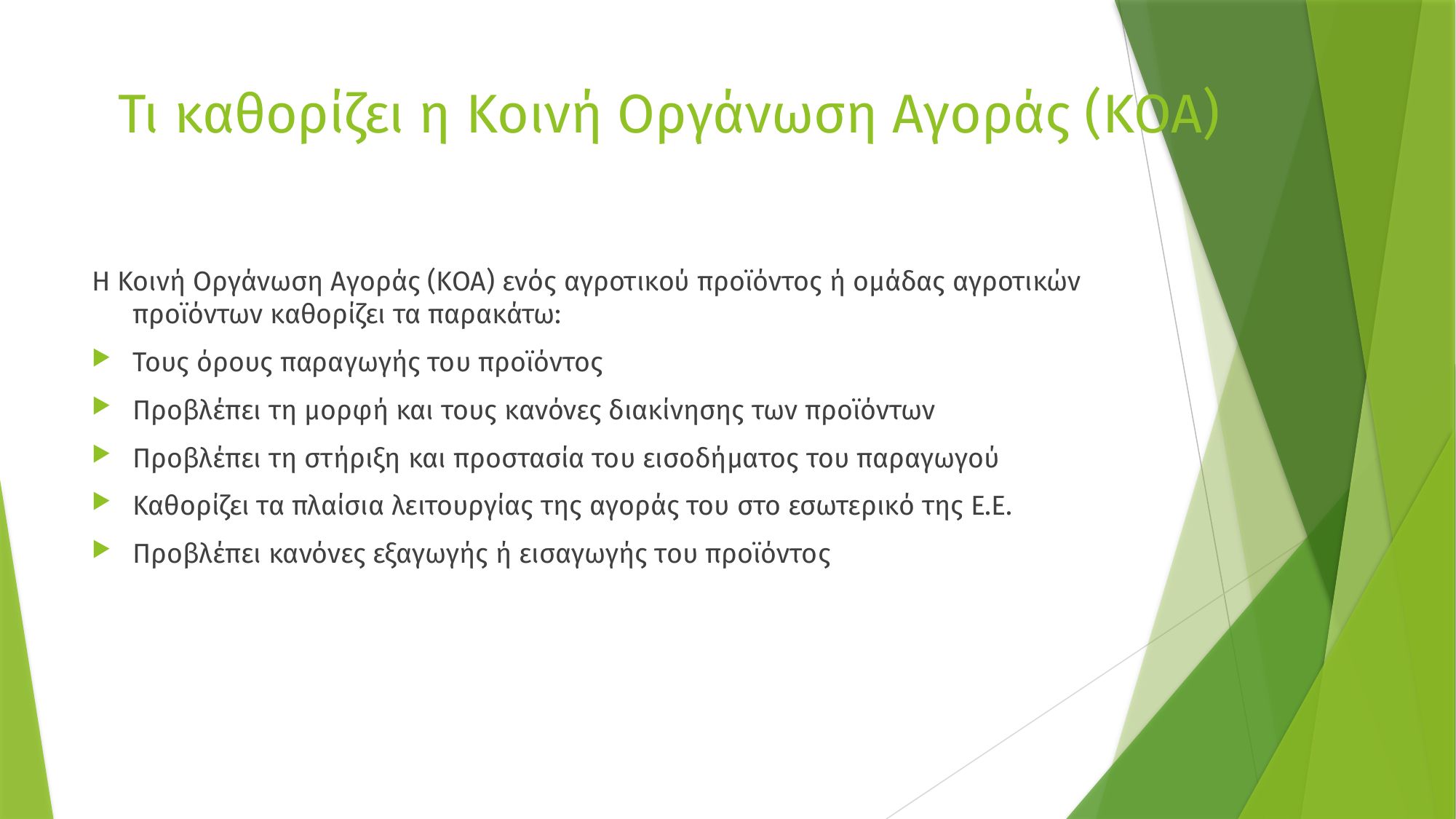

# Τι καθορίζει η Κοινή Οργάνωση Αγοράς (ΚΟΑ)
Η Κοινή Οργάνωση Αγοράς (ΚΟΑ) ενός αγροτικού προϊόντος ή ομάδας αγροτικών προϊόντων καθορίζει τα παρακάτω:
Τους όρους παραγωγής του προϊόντος
Προβλέπει τη μορφή και τους κανόνες διακίνησης των προϊόντων
Προβλέπει τη στήριξη και προστασία του εισοδήματος του παραγωγού
Καθορίζει τα πλαίσια λειτουργίας της αγοράς του στο εσωτερικό της Ε.Ε.
Προβλέπει κανόνες εξαγωγής ή εισαγωγής του προϊόντος